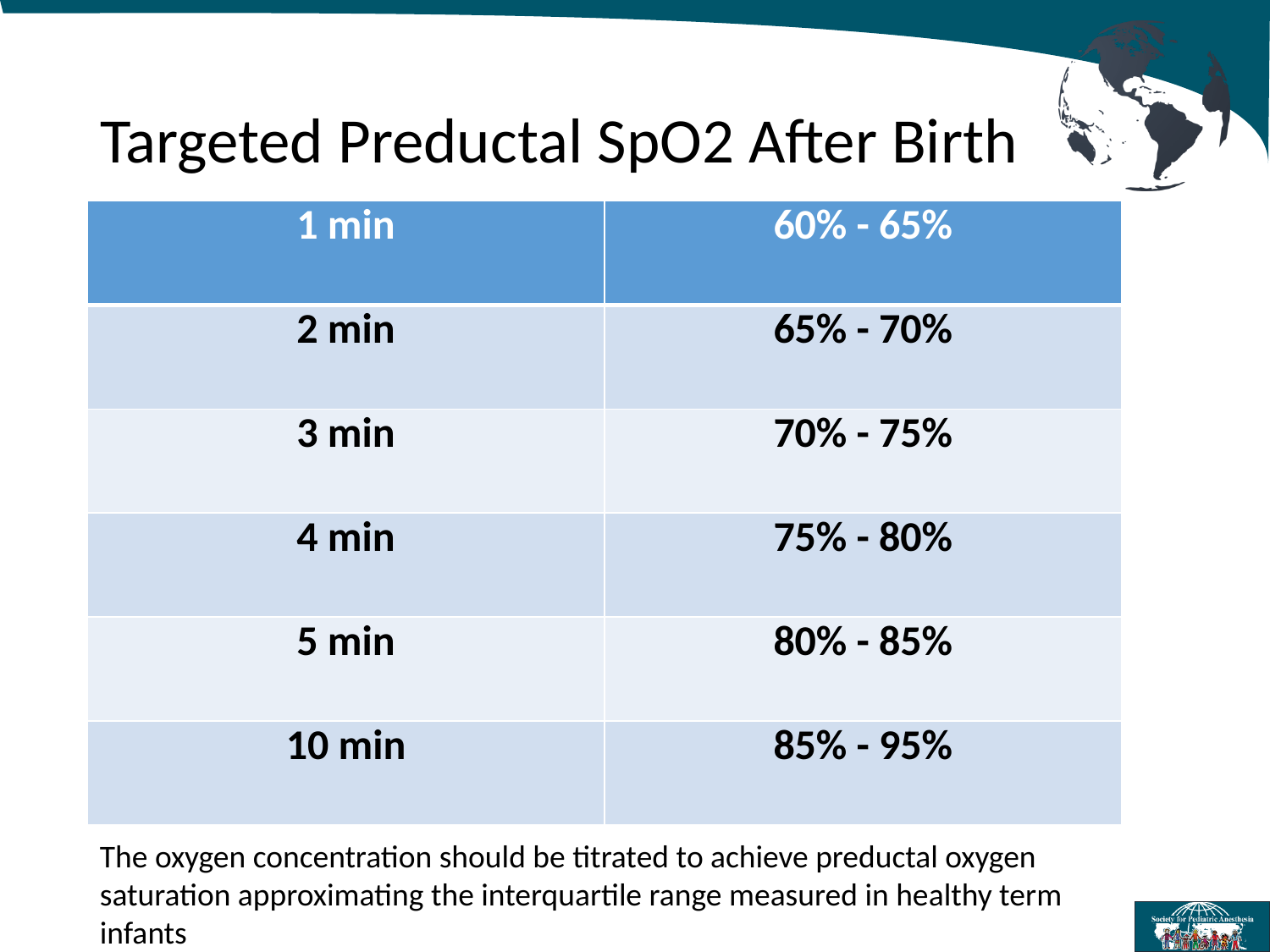

# Targeted Preductal SpO2 After Birth
| 1 min | 60% - 65% |
| --- | --- |
| 2 min | 65% - 70% |
| 3 min | 70% - 75% |
| 4 min | 75% - 80% |
| 5 min | 80% - 85% |
| 10 min | 85% - 95% |
The oxygen concentration should be titrated to achieve preductal oxygen saturation approximating the interquartile range measured in healthy term infants